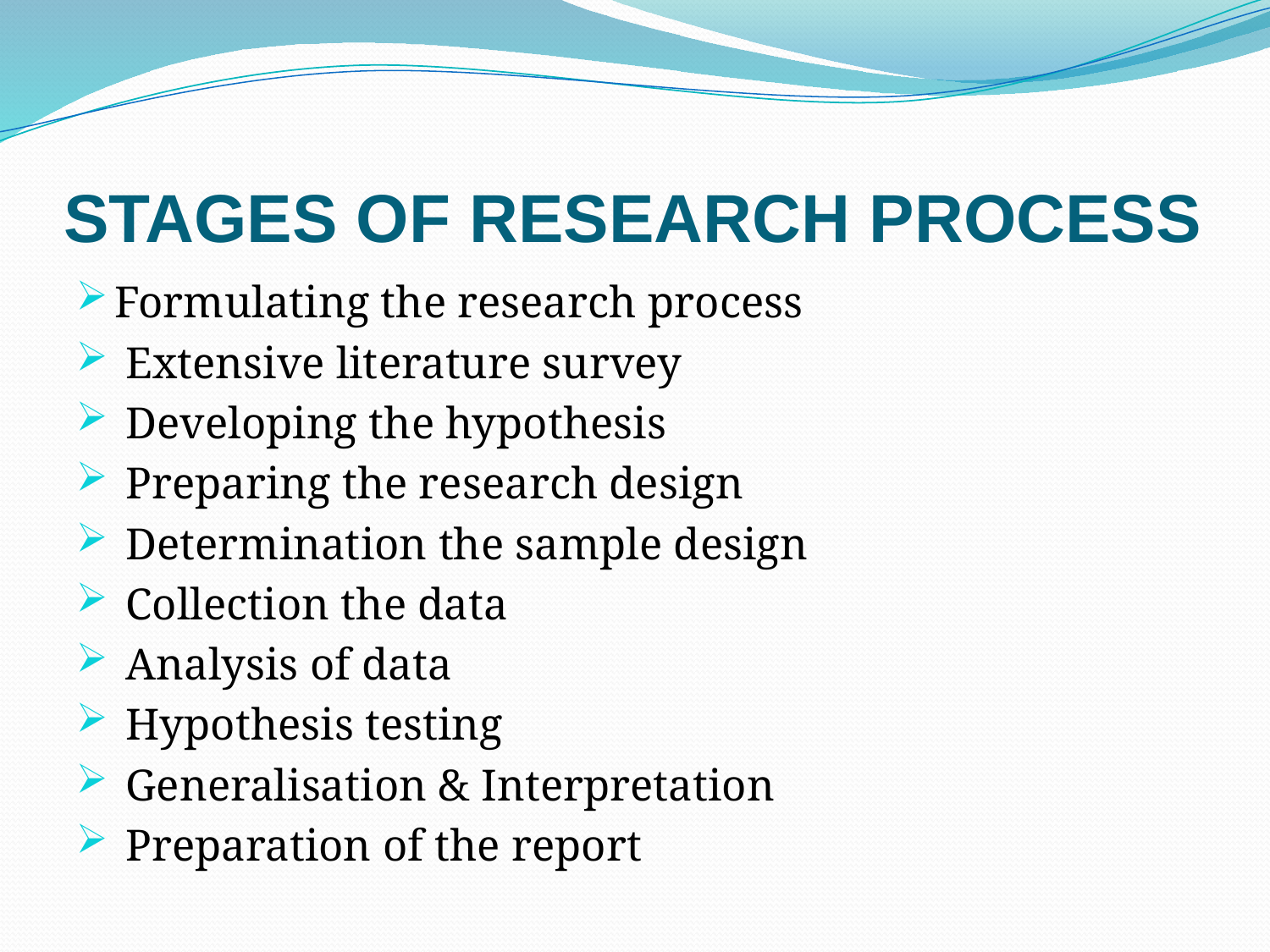

# STAGES OF RESEARCH PROCESS
Formulating the research process
 Extensive literature survey
 Developing the hypothesis
 Preparing the research design
 Determination the sample design
 Collection the data
 Analysis of data
 Hypothesis testing
 Generalisation & Interpretation
 Preparation of the report